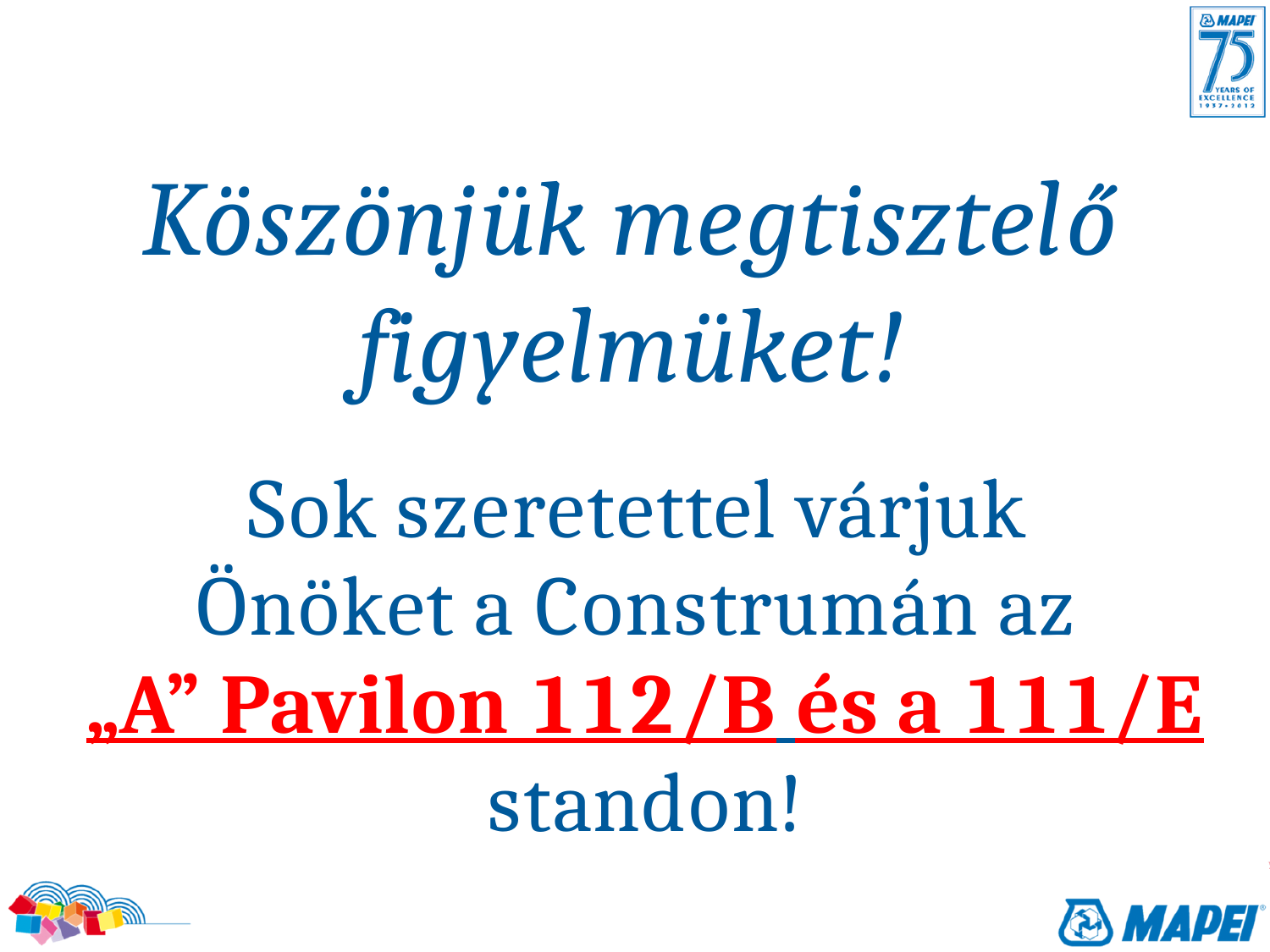

# Köszönjük megtisztelő figyelmüket!
Sok szeretettel várjuk
Önöket a Construmán az
„A” Pavilon 112/B és a 111/E
standon!